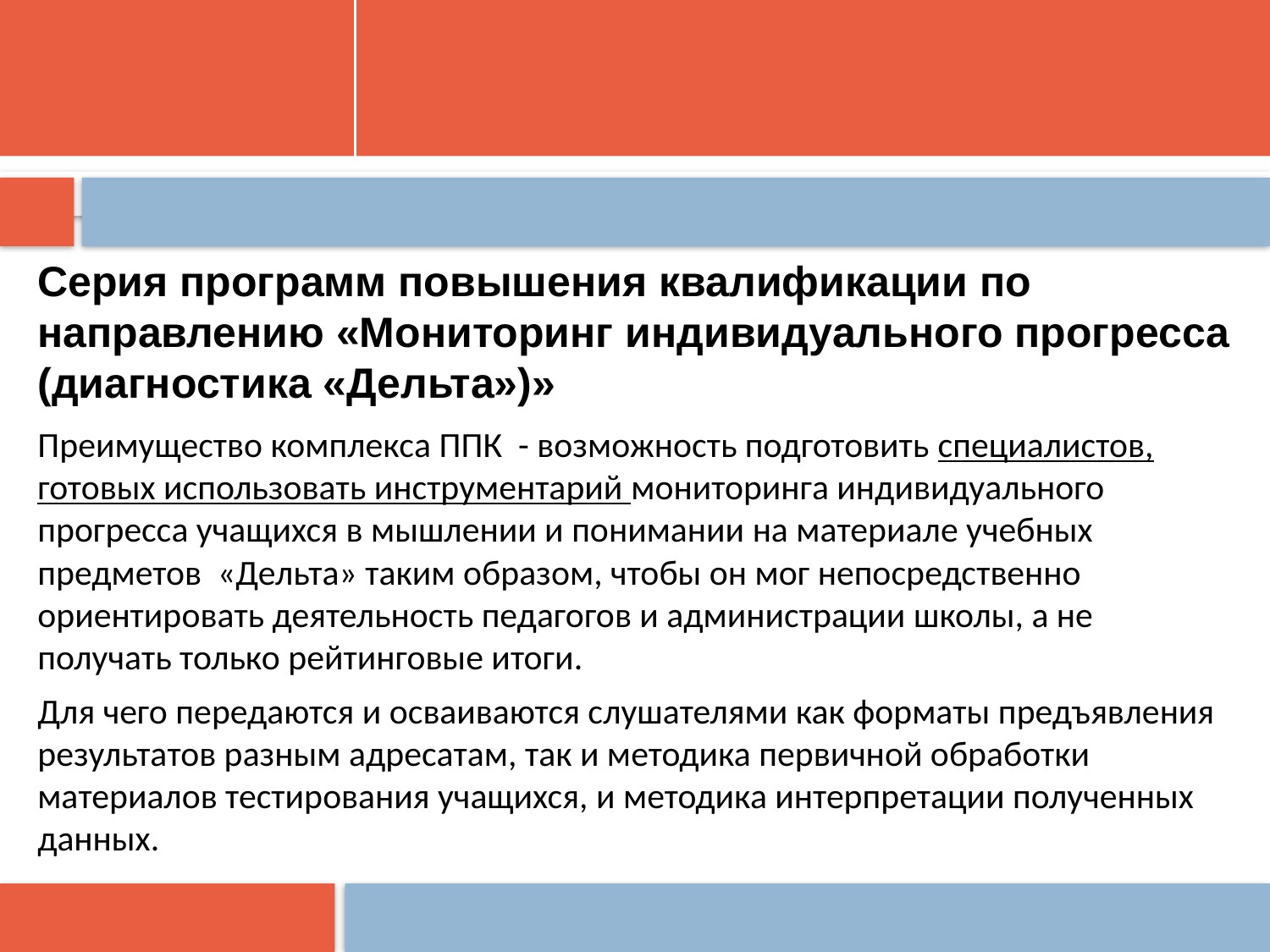

Серия программ повышения квалификации по направлению «Мониторинг индивидуального прогресса (диагностика «Дельта»)»
Преимущество комплекса ППК  - возможность подготовить специалистов, готовых использовать инструментарий мониторинга индивидуального прогресса учащихся в мышлении и понимании на материале учебных предметов  «Дельта» таким образом, чтобы он мог непосредственно ориентировать деятельность педагогов и администрации школы, а не получать только рейтинговые итоги.
Для чего передаются и осваиваются слушателями как форматы предъявления результатов разным адресатам, так и методика первичной обработки материалов тестирования учащихся, и методика интерпретации полученных данных.